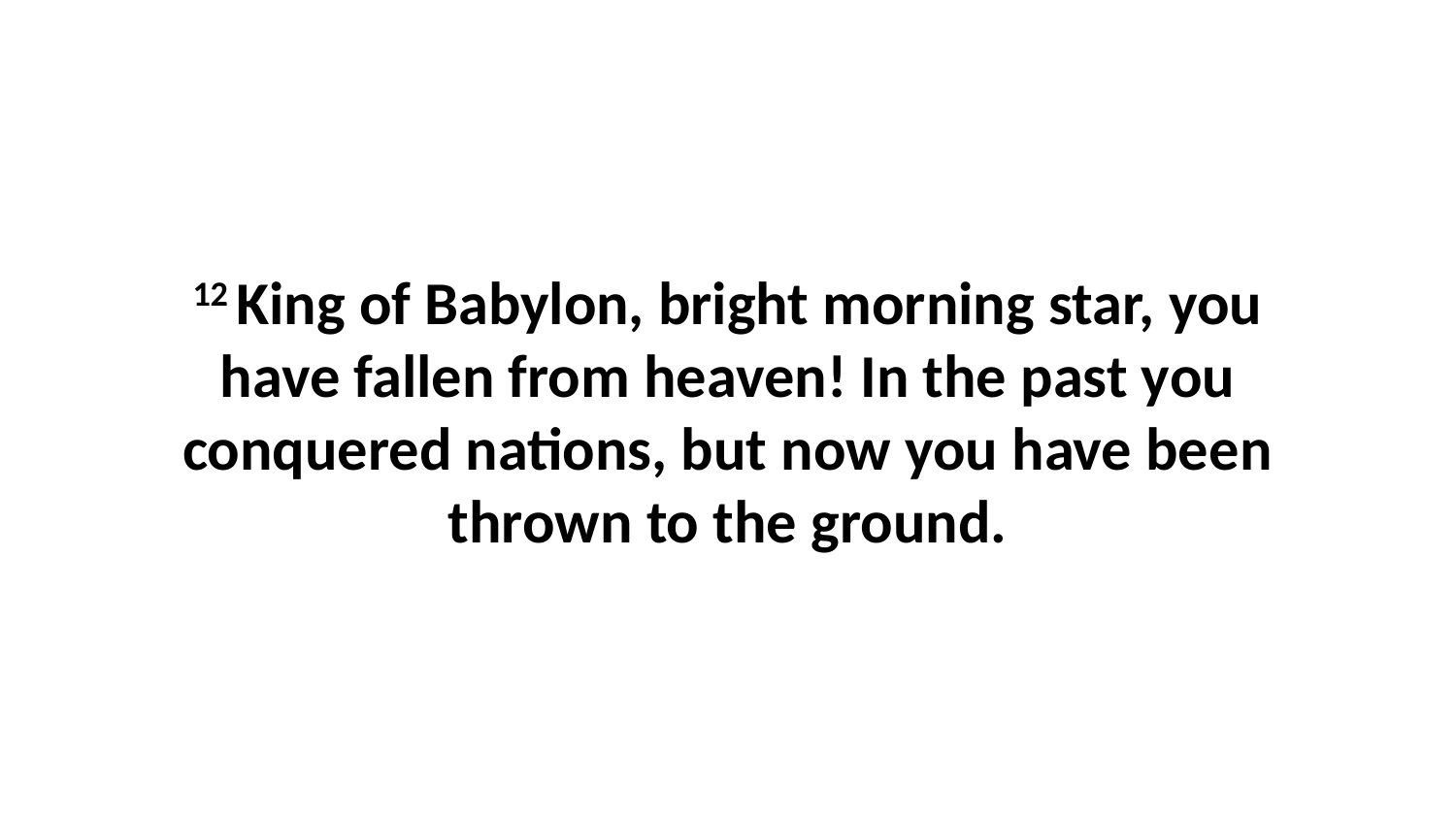

12 King of Babylon, bright morning star, you have fallen from heaven! In the past you conquered nations, but now you have been thrown to the ground.